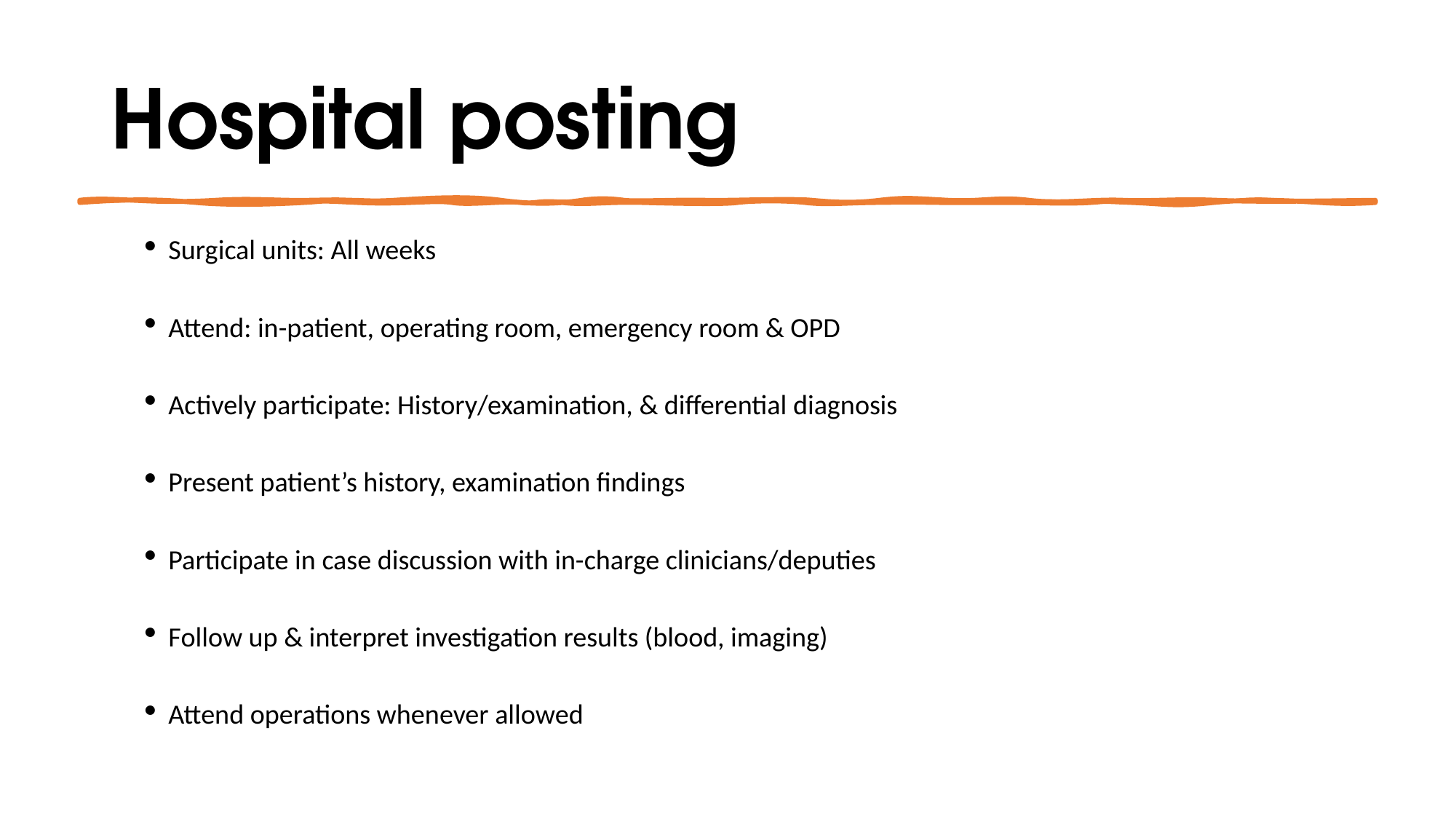

# Hospital posting

Surgical units: All weeks

Attend: in-patient, operating room, emergency room & OPD

Actively participate: History/examination, & differential diagnosis

Present patient’s history, examination findings

Participate in case discussion with in-charge clinicians/deputies

Follow up & interpret investigation results (blood, imaging)

Attend operations whenever allowed